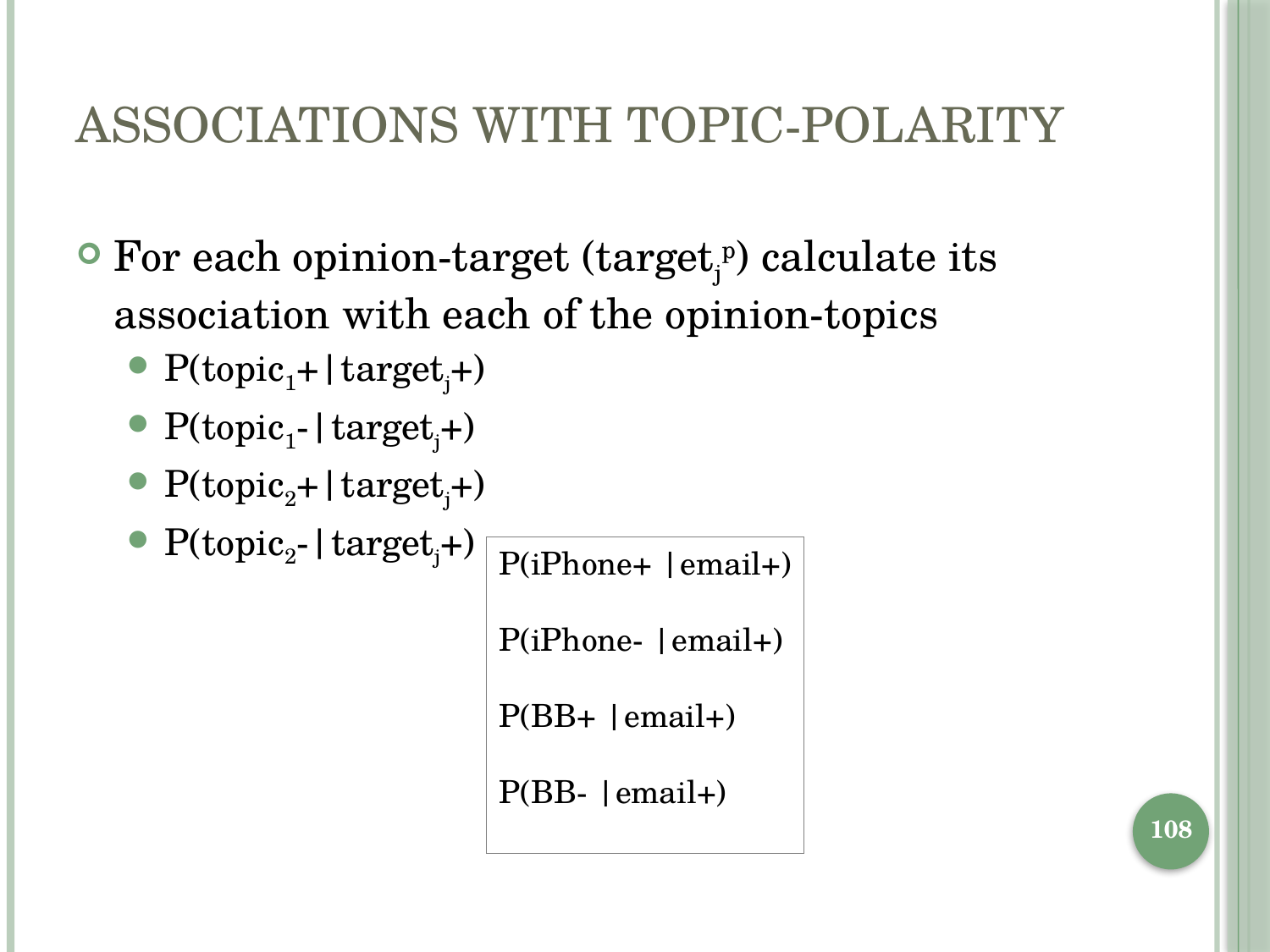

# Associations with topic-polarity
For each opinion-target (targetjp) calculate its association with each of the opinion-topics
P(topic1+|targetj+)
P(topic1-|targetj+)
P(topic2+|targetj+)
P(topic2-|targetj+)

P(iPhone+ |email+)

P(iPhone- |email+)

P(BB+ |email+)

P(BB- |email+)

108